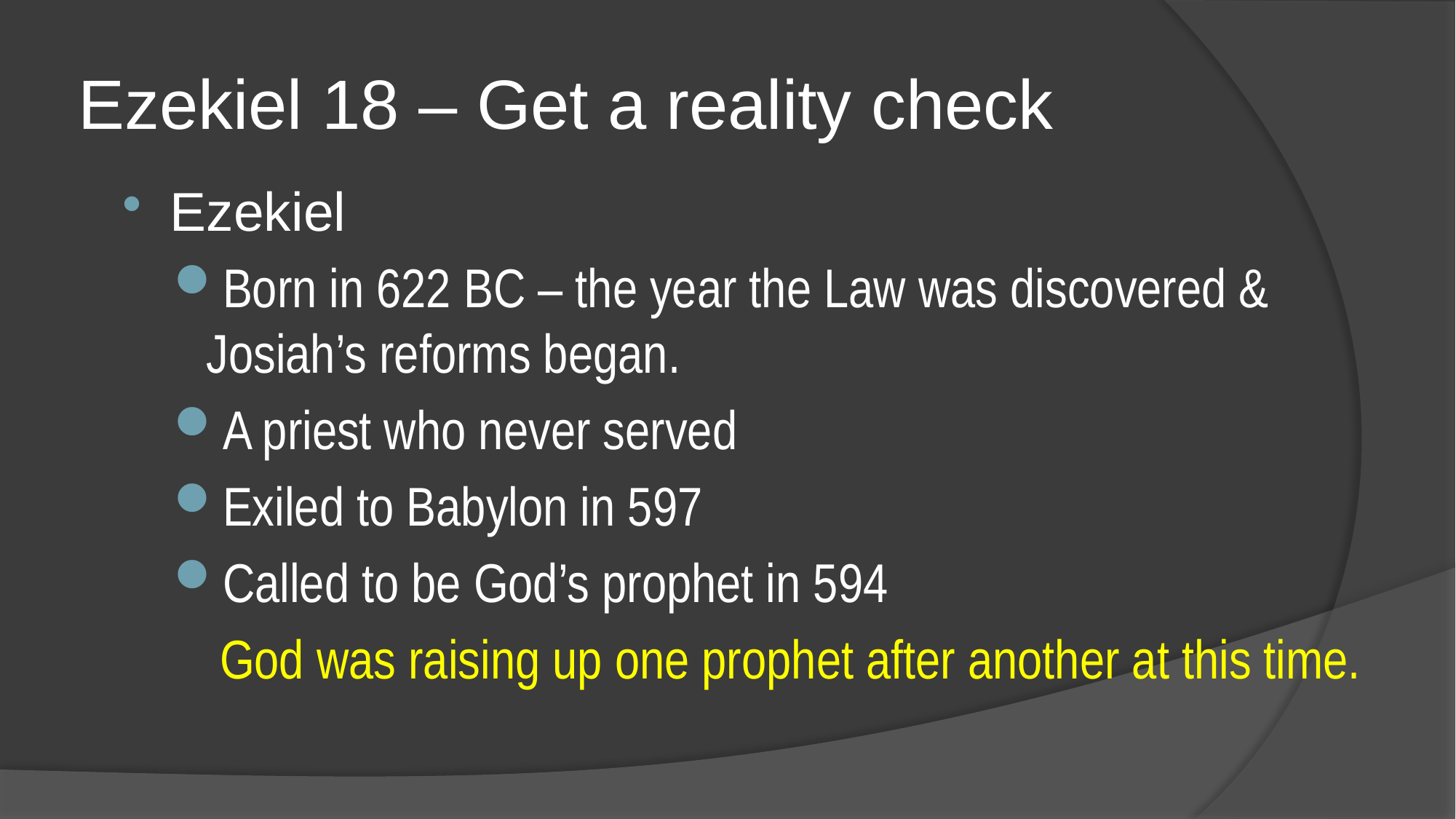

# Ezekiel 18 – Get a reality check
Ezekiel
Born in 622 BC – the year the Law was discovered & Josiah’s reforms began.
A priest who never served
Exiled to Babylon in 597
Called to be God’s prophet in 594
God was raising up one prophet after another at this time.